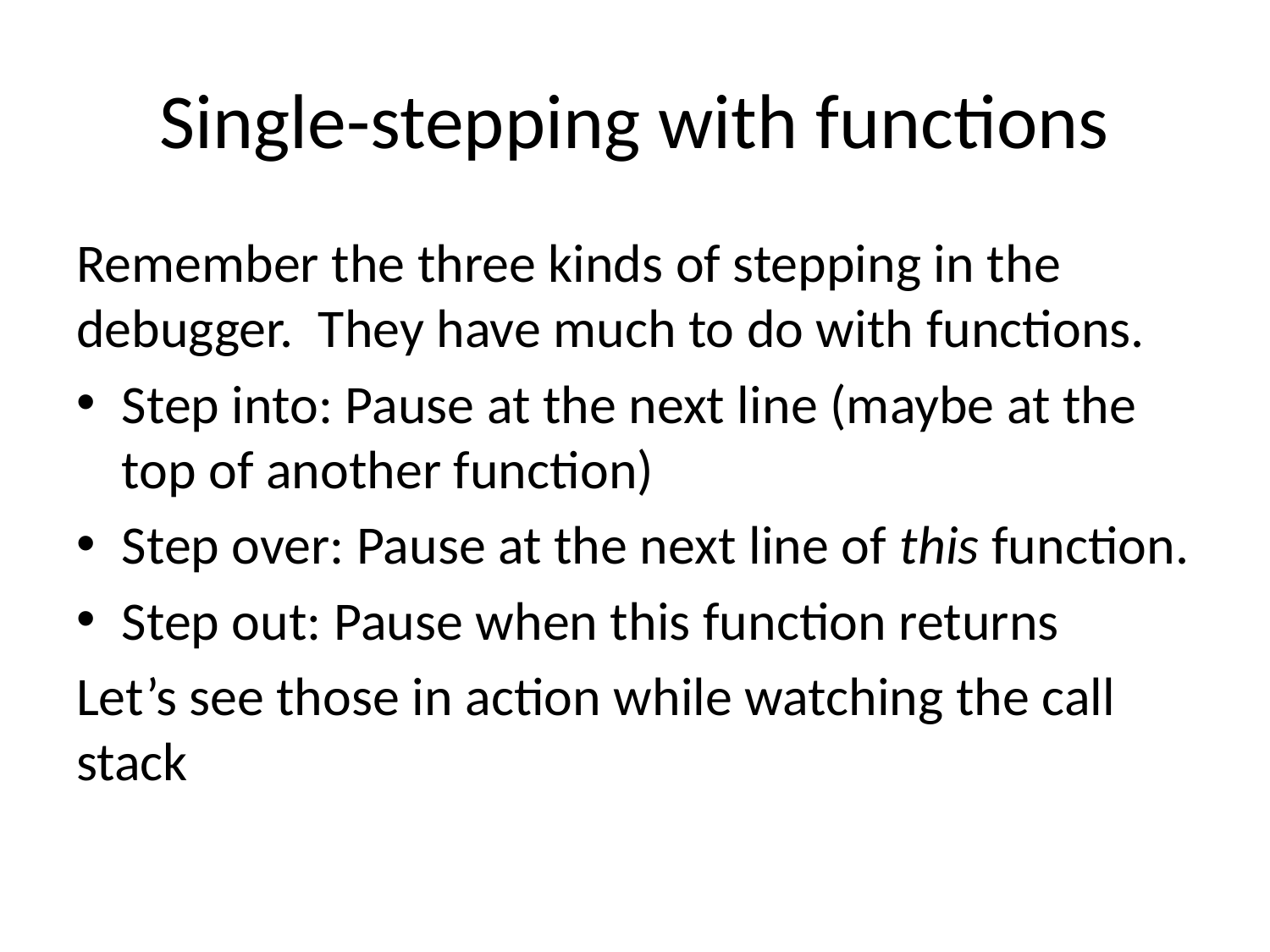

# Single-stepping with functions
Remember the three kinds of stepping in the debugger.  They have much to do with functions.
Step into: Pause at the next line (maybe at the top of another function)
Step over: Pause at the next line of this function.
Step out: Pause when this function returns
Let’s see those in action while watching the call stack